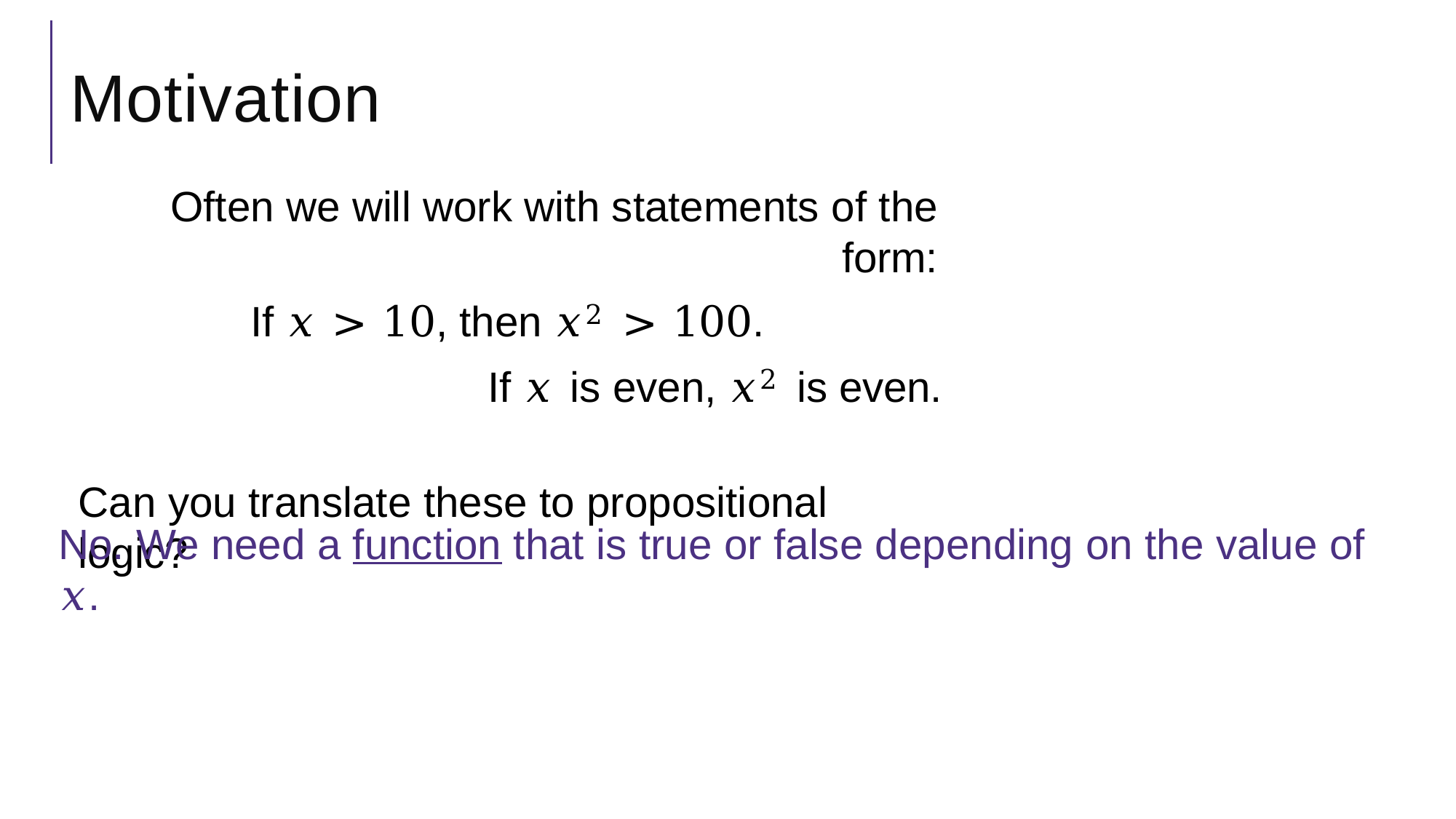

# Motivation
Often we will work with statements of the form:
If 𝑥 > 10, then 𝑥2 > 100.
If 𝑥 is even, 𝑥2 is even.

Can you translate these to propositional logic?
No. We need a function that is true or false depending on the value of 𝑥.